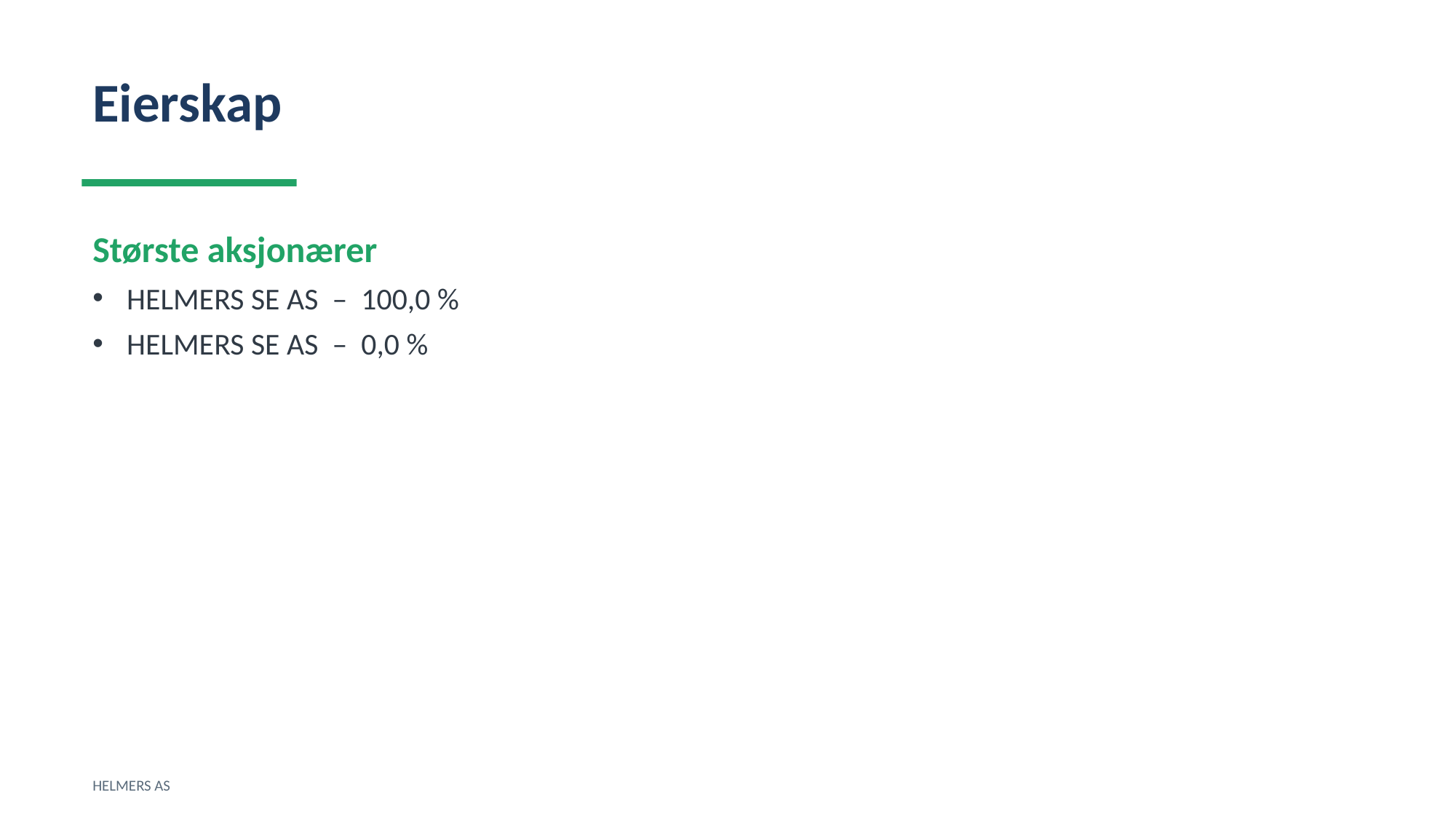

Eierskap

Største aksjonærer
HELMERS SE AS  –  100,0 %
HELMERS SE AS  –  0,0 %
HELMERS AS